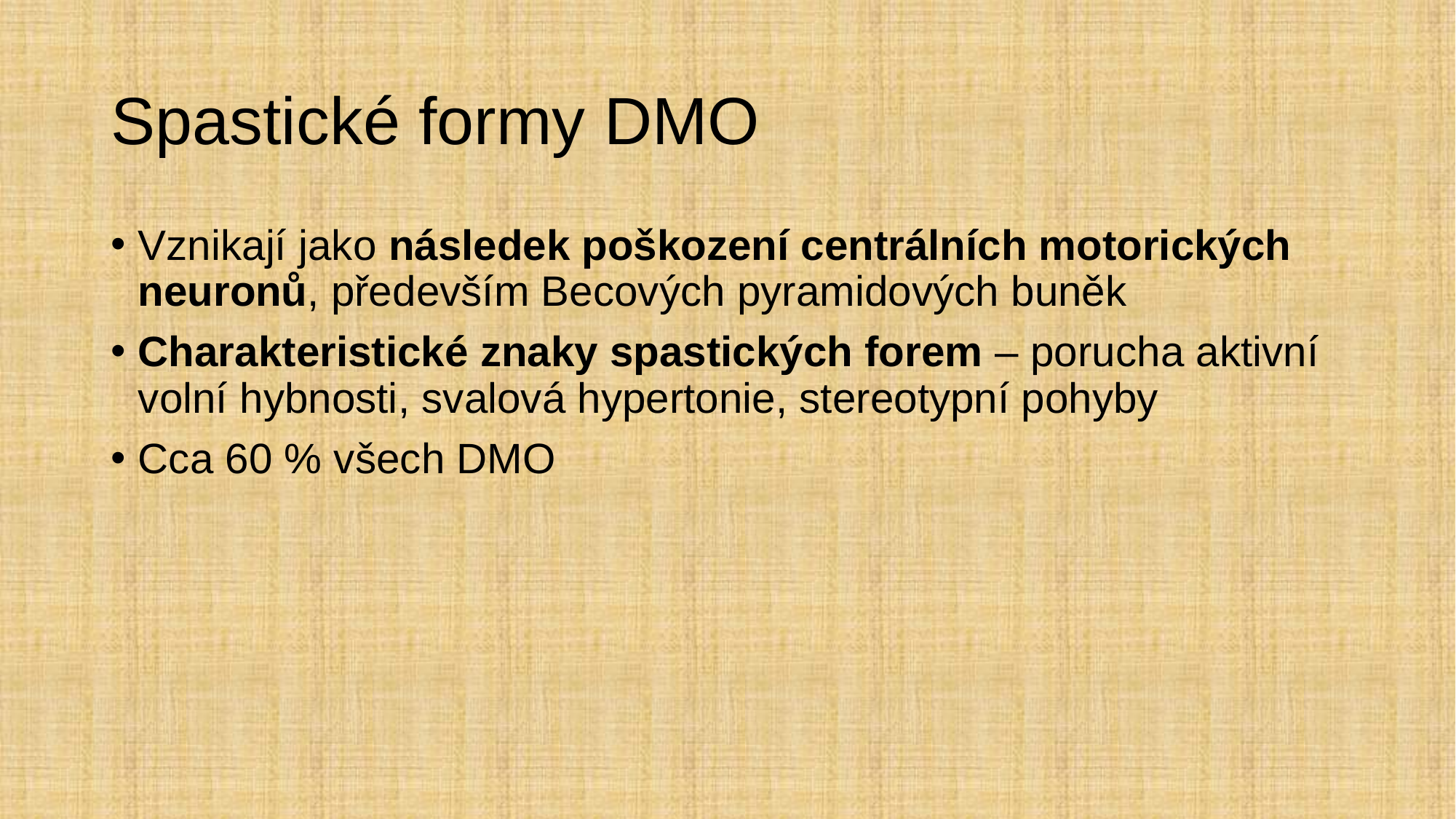

# Spastické formy DMO
Vznikají jako následek poškození centrálních motorických neuronů, především Becových pyramidových buněk
Charakteristické znaky spastických forem – porucha aktivní volní hybnosti, svalová hypertonie, stereotypní pohyby
Cca 60 % všech DMO